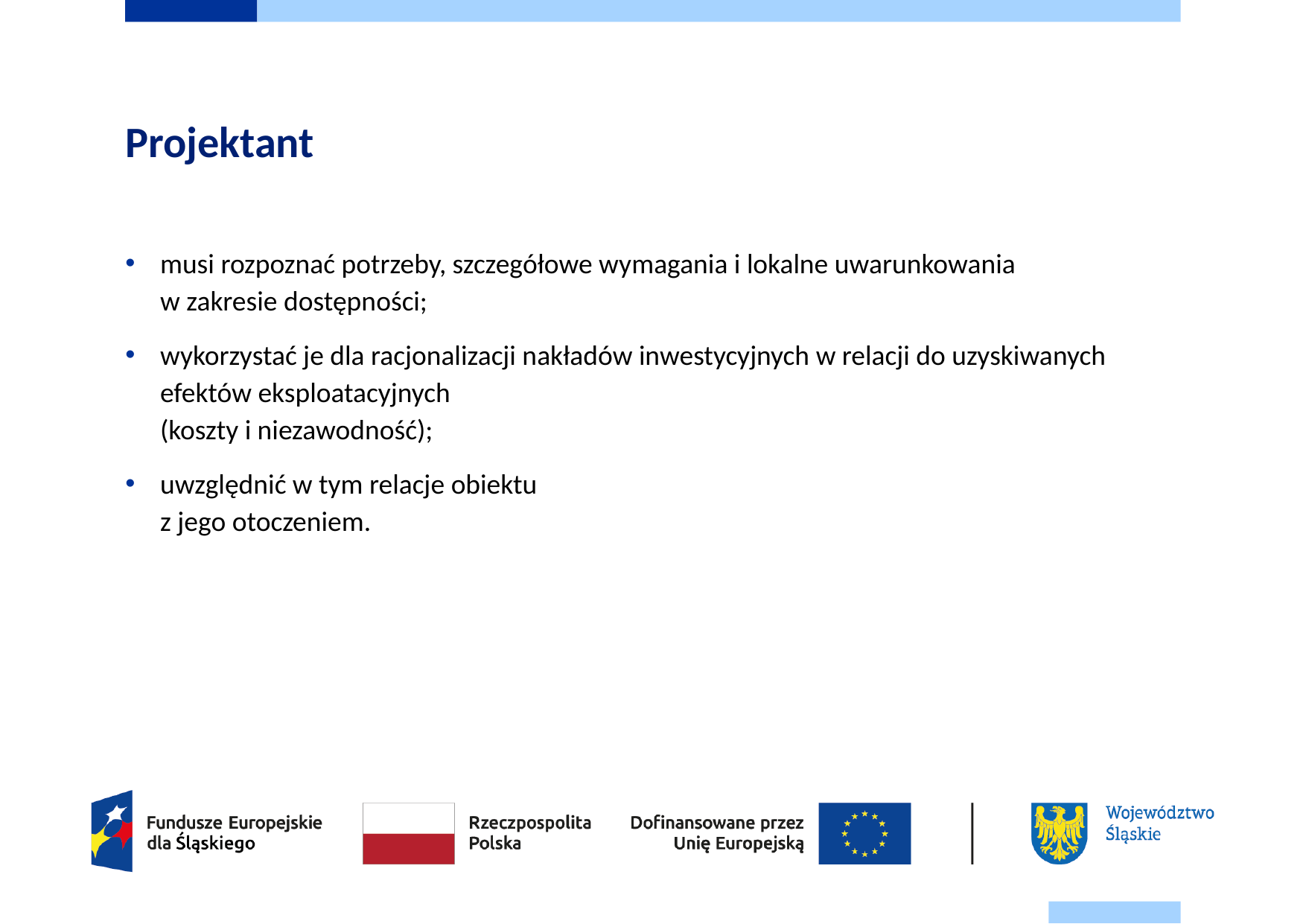

# Projektant
musi rozpoznać potrzeby, szczegółowe wymagania i lokalne uwarunkowania
w zakresie dostępności;
wykorzystać je dla racjonalizacji nakładów inwestycyjnych w relacji do uzyskiwanych efektów eksploatacyjnych
(koszty i niezawodność);
uwzględnić w tym relacje obiektu
z jego otoczeniem.